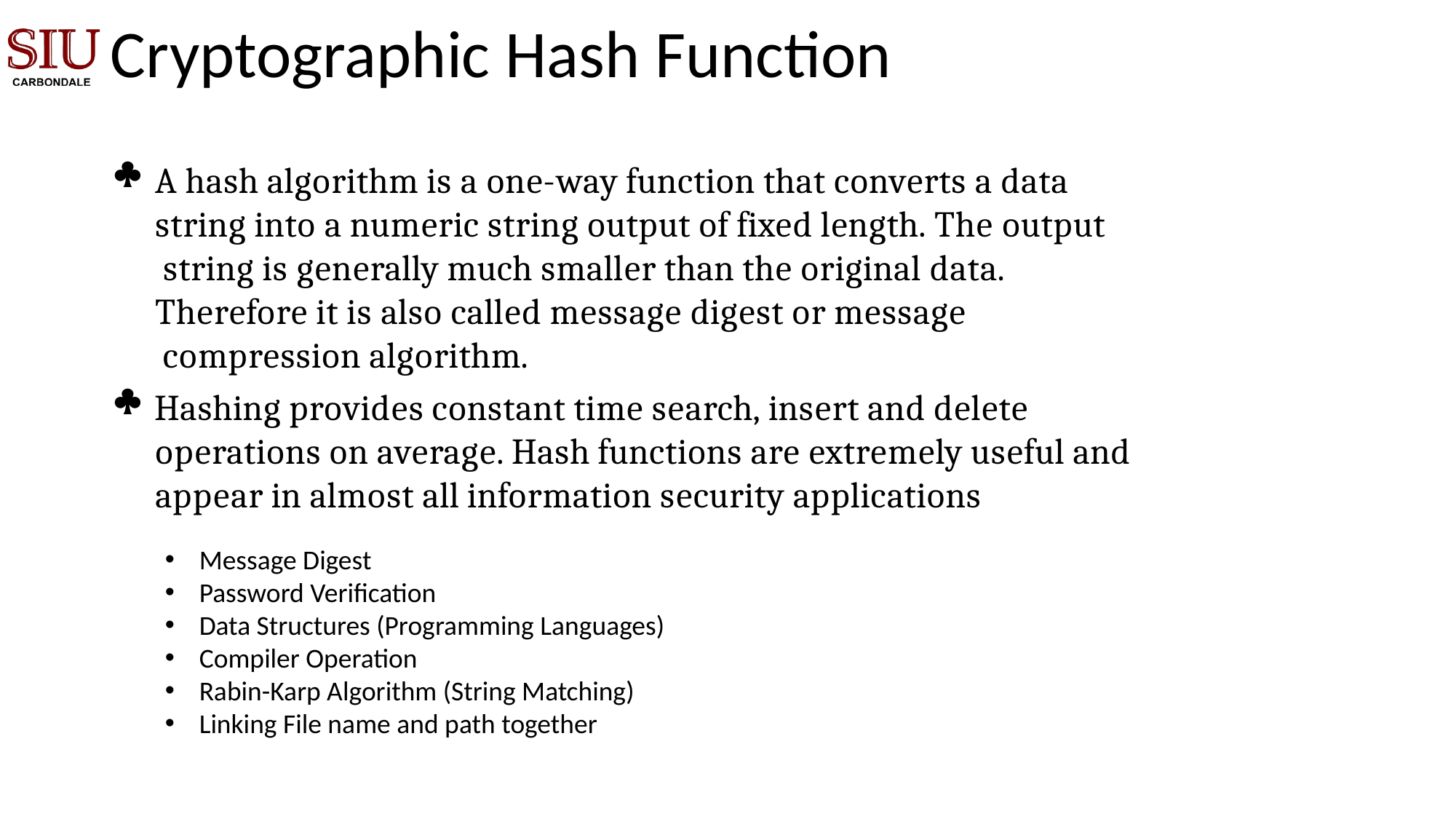

# Cryptographic Hash Function
A hash algorithm is a one-way function that converts a data  string into a numeric string output of fixed length. The output  string is generally much smaller than the original data.
Therefore it is also called message digest or message  compression algorithm.
Hashing provides constant time search, insert and delete operations on average. Hash functions are extremely useful and appear in almost all information security applications

Message Digest
Password Verification
Data Structures (Programming Languages)
Compiler Operation
Rabin-Karp Algorithm (String Matching)
Linking File name and path together